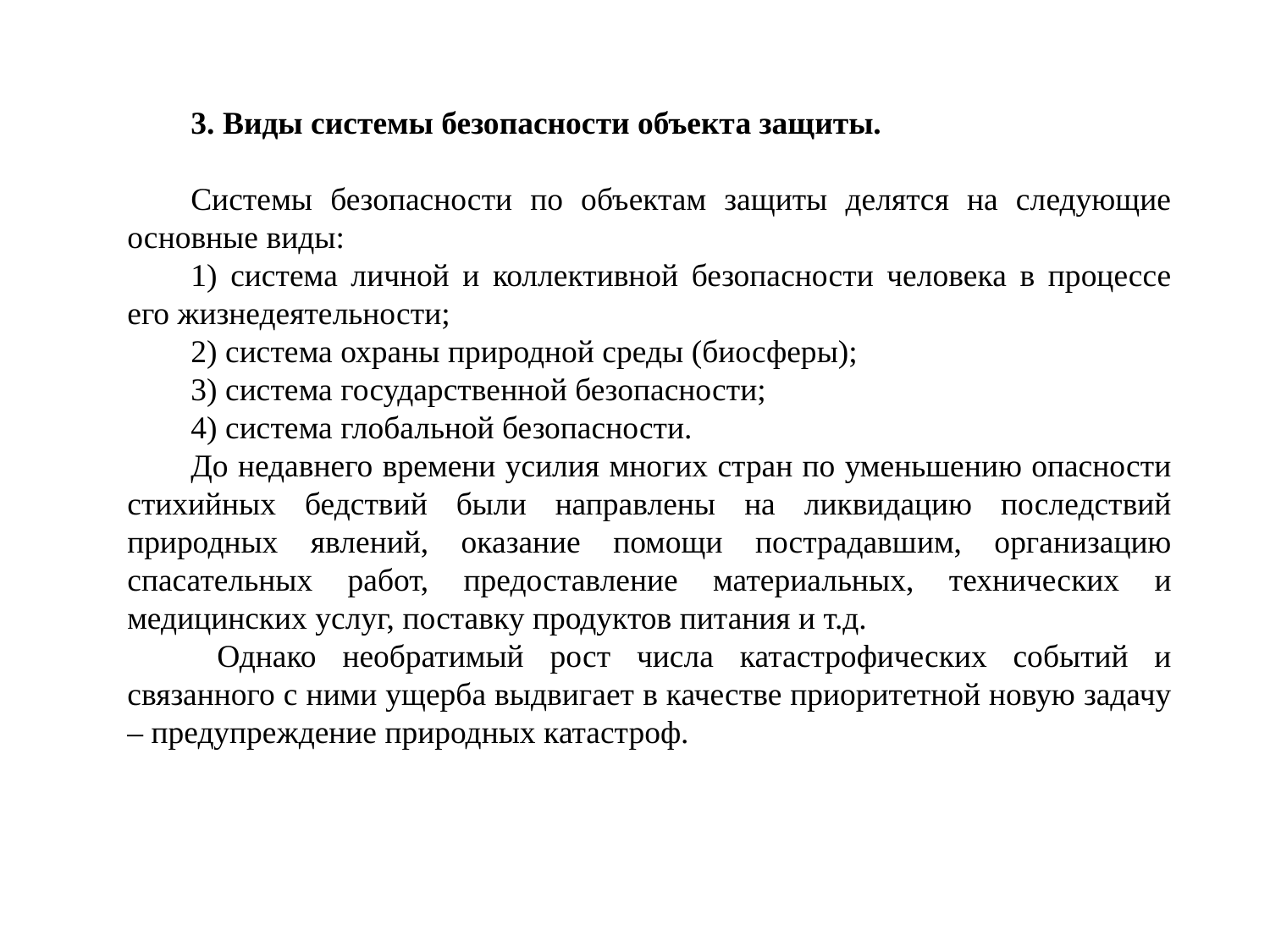

3. Виды системы безопасности объекта защиты.

Системы безопасности по объектам защиты делятся на следующие основные виды:
1) система личной и коллективной безопасности человека в процессе его жизнедеятельности;
2) система охраны природной среды (биосферы);
3) система государственной безопасности;
4) система глобальной безопасности.
До недавнего времени усилия многих стран по уменьшению опасности стихийных бедствий были направлены на ликвидацию последствий природных явлений, оказание помощи пострадавшим, организацию спасательных работ, предоставление материальных, технических и медицинских услуг, поставку продуктов питания и т.д.
 Однако необратимый рост числа катастрофических событий и связанного с ними ущерба выдвигает в качестве приоритетной новую задачу – предупреждение природных катастроф.